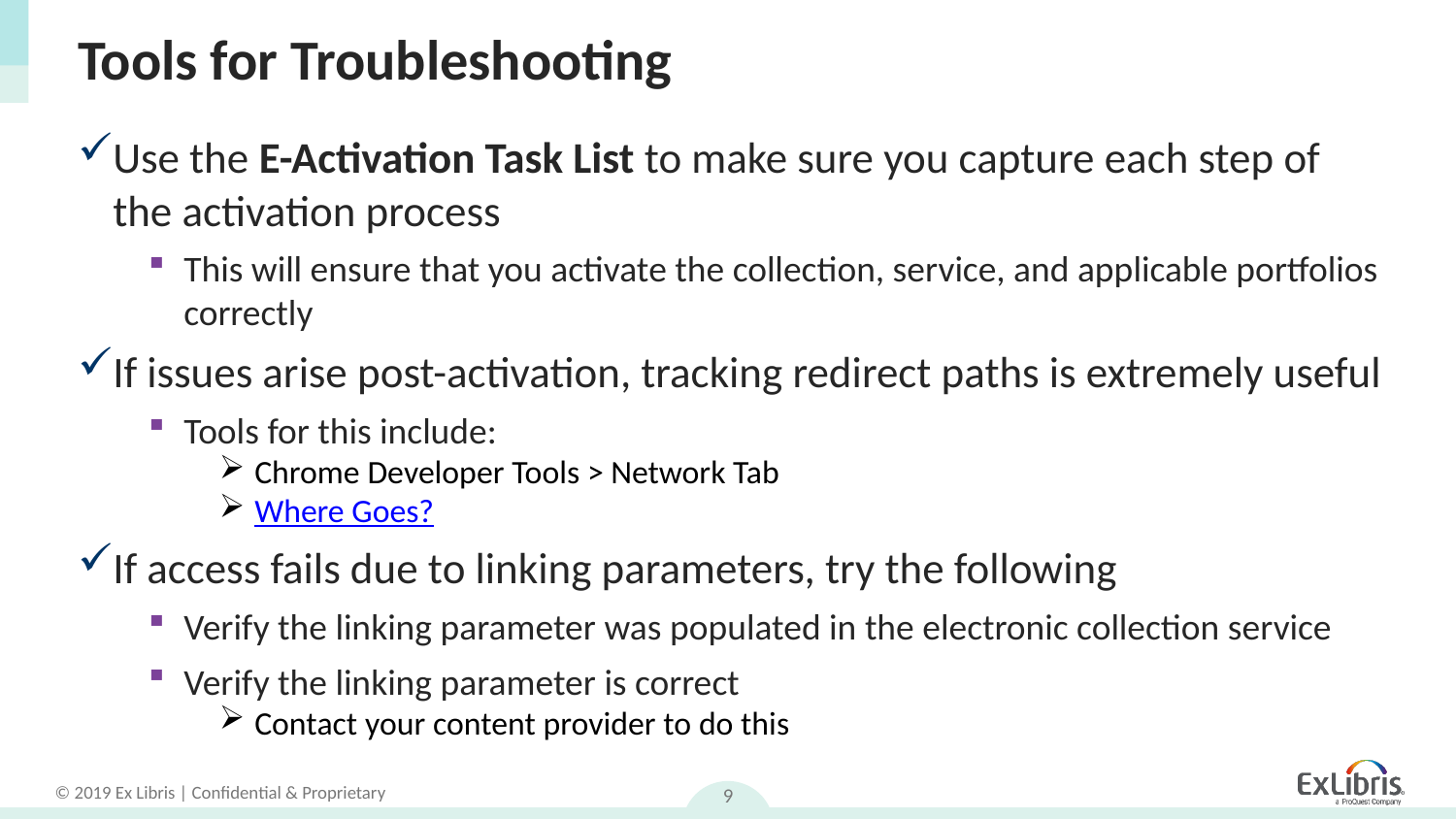

# Tools for Troubleshooting
Use the E-Activation Task List to make sure you capture each step of the activation process
This will ensure that you activate the collection, service, and applicable portfolios correctly
If issues arise post-activation, tracking redirect paths is extremely useful
Tools for this include:
Chrome Developer Tools > Network Tab
Where Goes?
If access fails due to linking parameters, try the following
Verify the linking parameter was populated in the electronic collection service
Verify the linking parameter is correct
Contact your content provider to do this
9